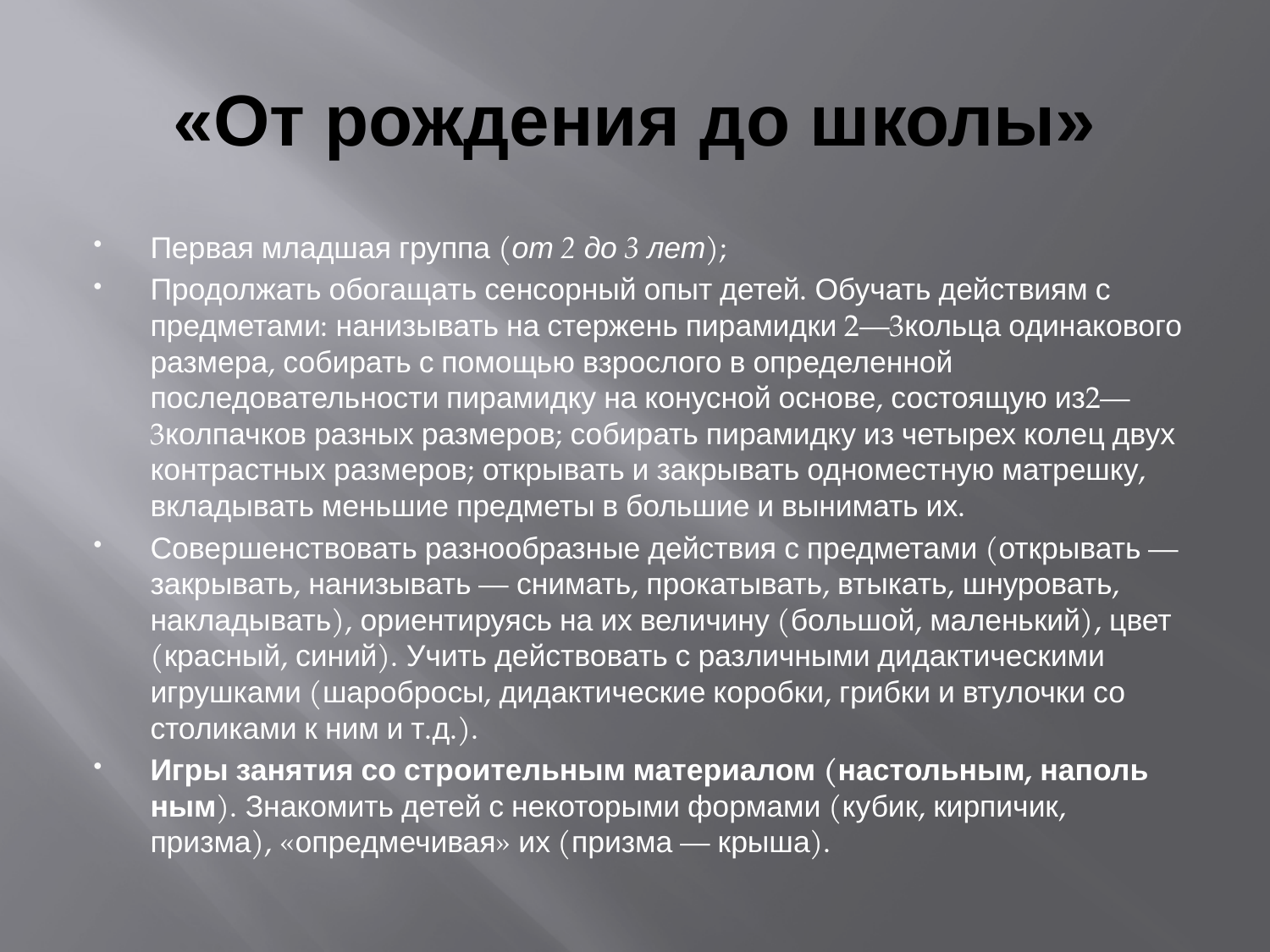

# «От рождения до школы»
Первая младшая группа (от 2 до 3 лет);
Продолжать обогащать сенсорный опыт детей. Обучать действиям с предметами: нанизывать на стержень пирамидки 2—3кольца одинакового размера, собирать с помощью взрослого в определенной последовательности пирамидку на конусной основе, состоящую из2—3колпачков разных размеров; собирать пирамидку из четырех колец двух контрастных размеров; открывать и закрывать одноместную матрешку, вкладывать меньшие предметы в большие и вынимать их.
Совершенствовать разнообразные действия с предметами (открывать — закрывать, нанизывать — снимать, прокатывать, втыкать, шнуровать, накладывать), ориентируясь на их величину (большой, маленький), цвет (красный, синий). Учить действовать с различными дидактическими игрушками (шаробросы, дидактические коробки, грибки и втулочки со столиками к ним и т.д.).
Игры занятия со строительным материалом (настольным, наполь ным). Знакомить детей с некоторыми формами (кубик, кирпичик, призма), «опредмечивая» их (призма — крыша).